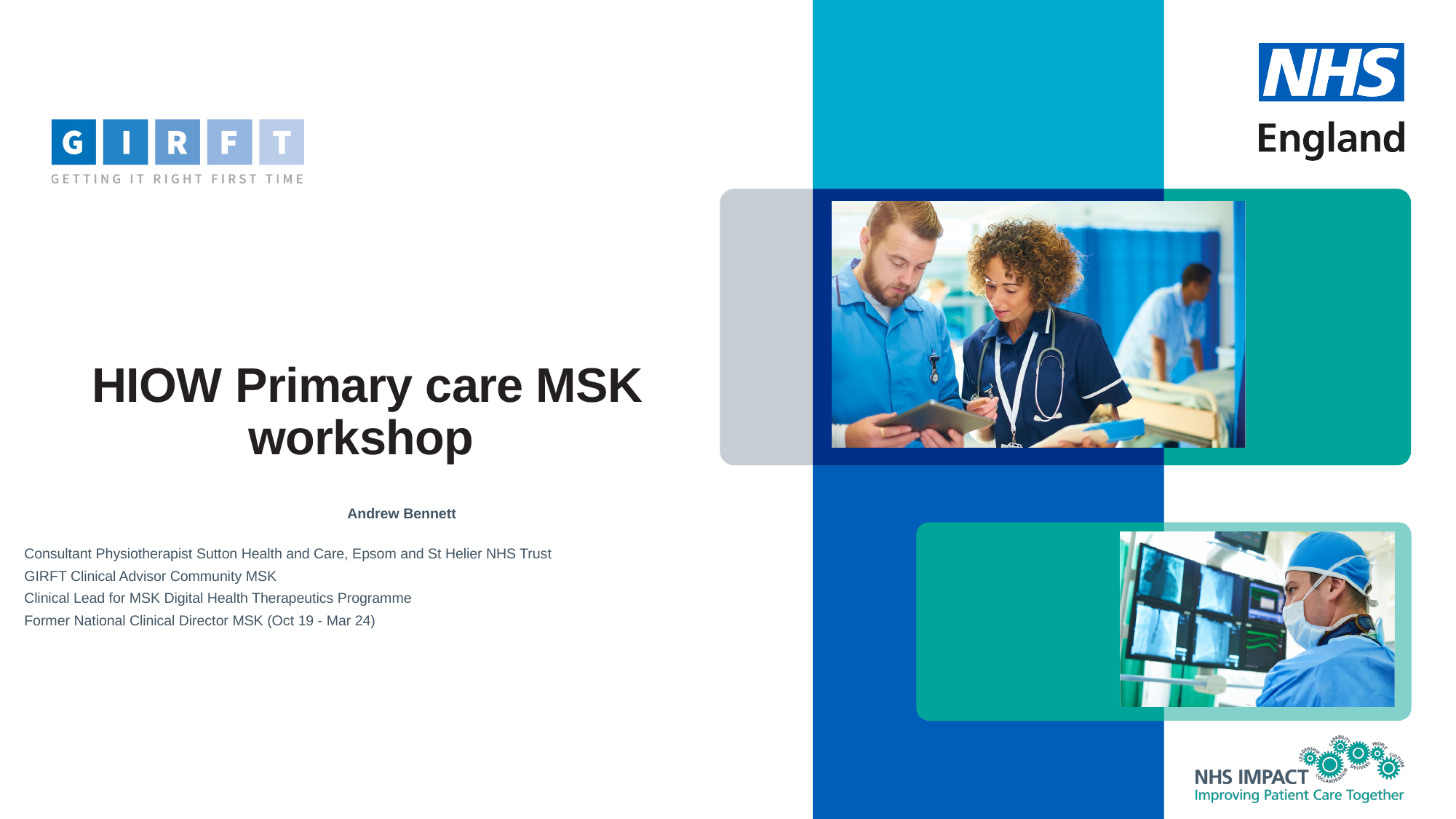

# HIOW Primary care MSK workshop
Andrew Bennett

Consultant Physiotherapist Sutton Health and Care, Epsom and St Helier NHS Trust
GIRFT Clinical Advisor Community MSK
Clinical Lead for MSK Digital Health Therapeutics Programme
Former National Clinical Director MSK (Oct 19 - Mar 24)